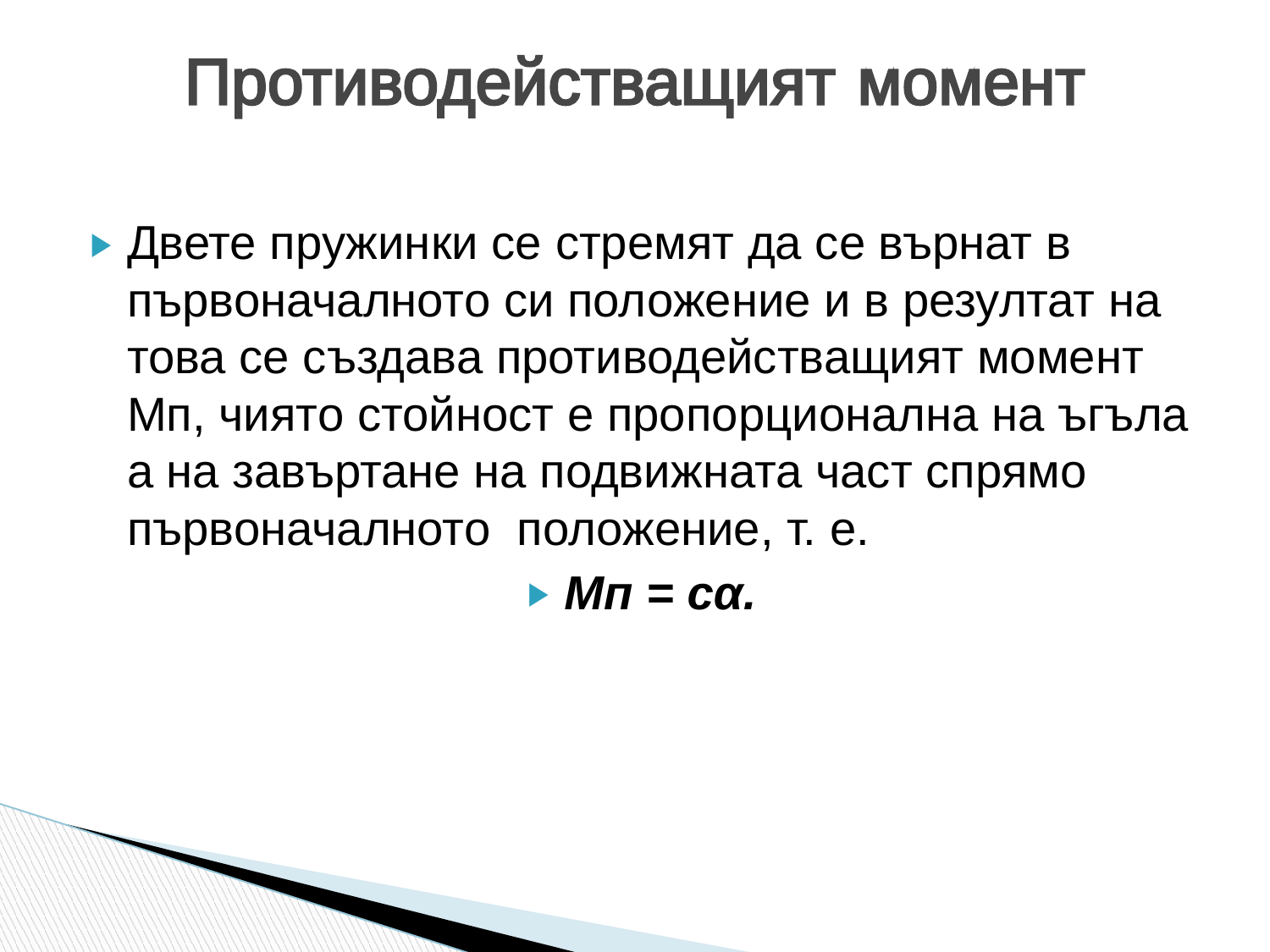

# Противодействащият момент
Двете пружинки се стремят да се върнат в първоначалното си положение и в резултат на това се създава противодействащият момент Мп, чиято стойност е пропорционална на ъгъла а на завъртане на подвижната част спрямо първоначалното  положение, т. е.
Мп = сα.